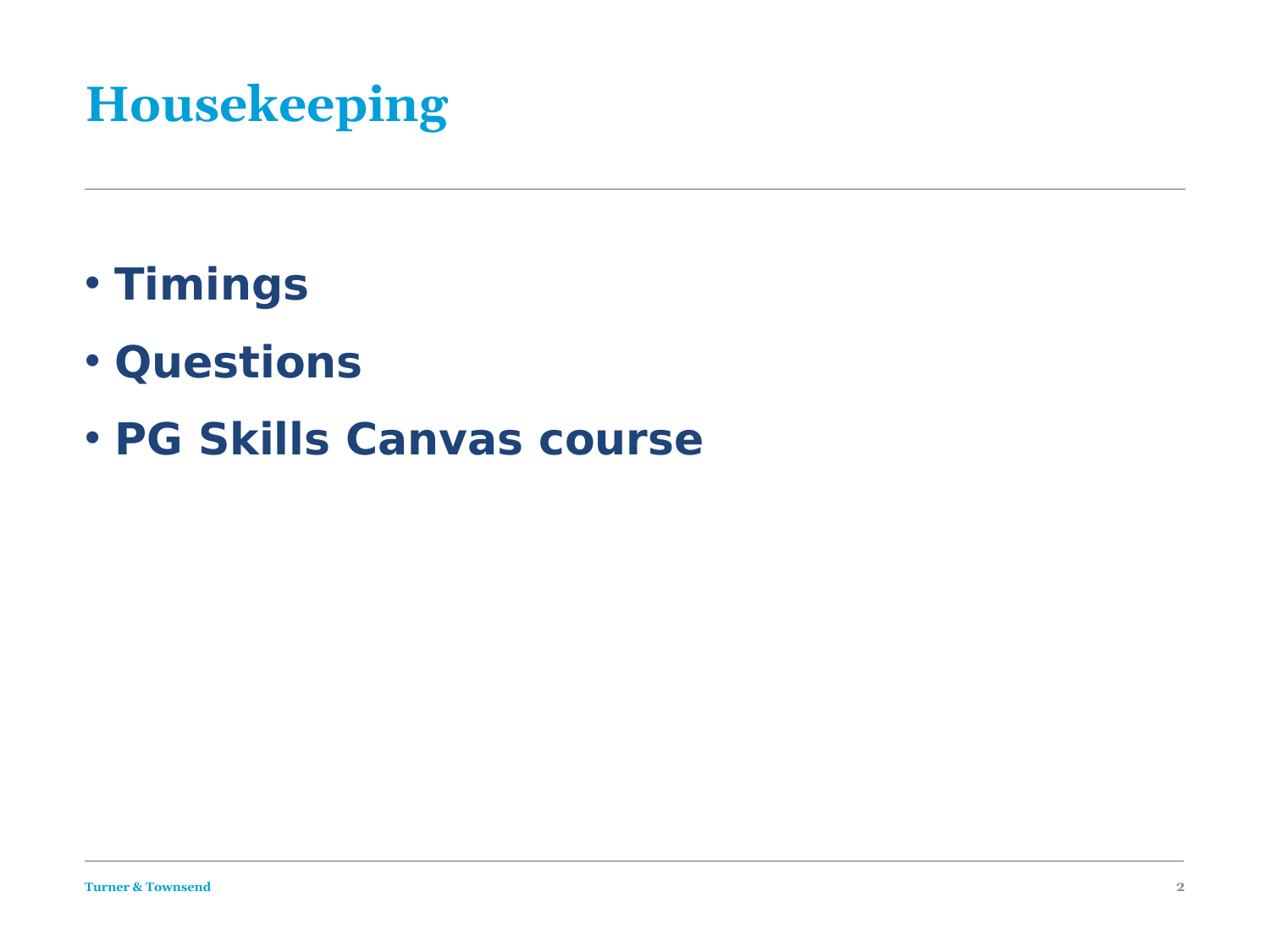

# Housekeeping
Timings
Questions
PG Skills Canvas course https://bham.targetconnect.net/leap/event.html?id=18000&service=Careers+Service

2